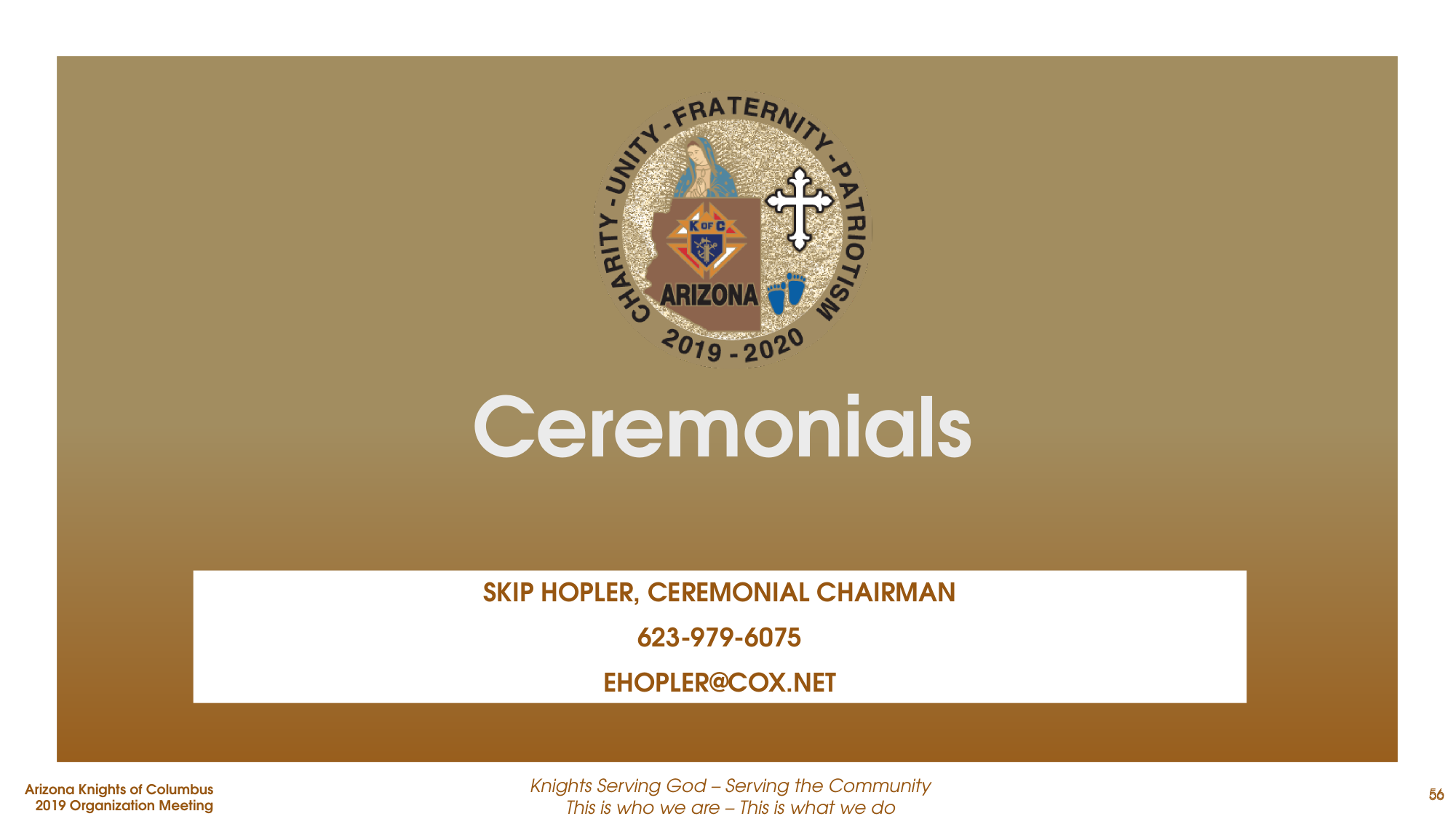

# Ceremonials
Skip Hopler, Ceremonial Chairman
623-979-6075
ehopler@cox.net

56
56
Knights Serving God – Serving the Community
This is who we are – This is what we do
Arizona Knights of Columbus
2019 Organization Meeting